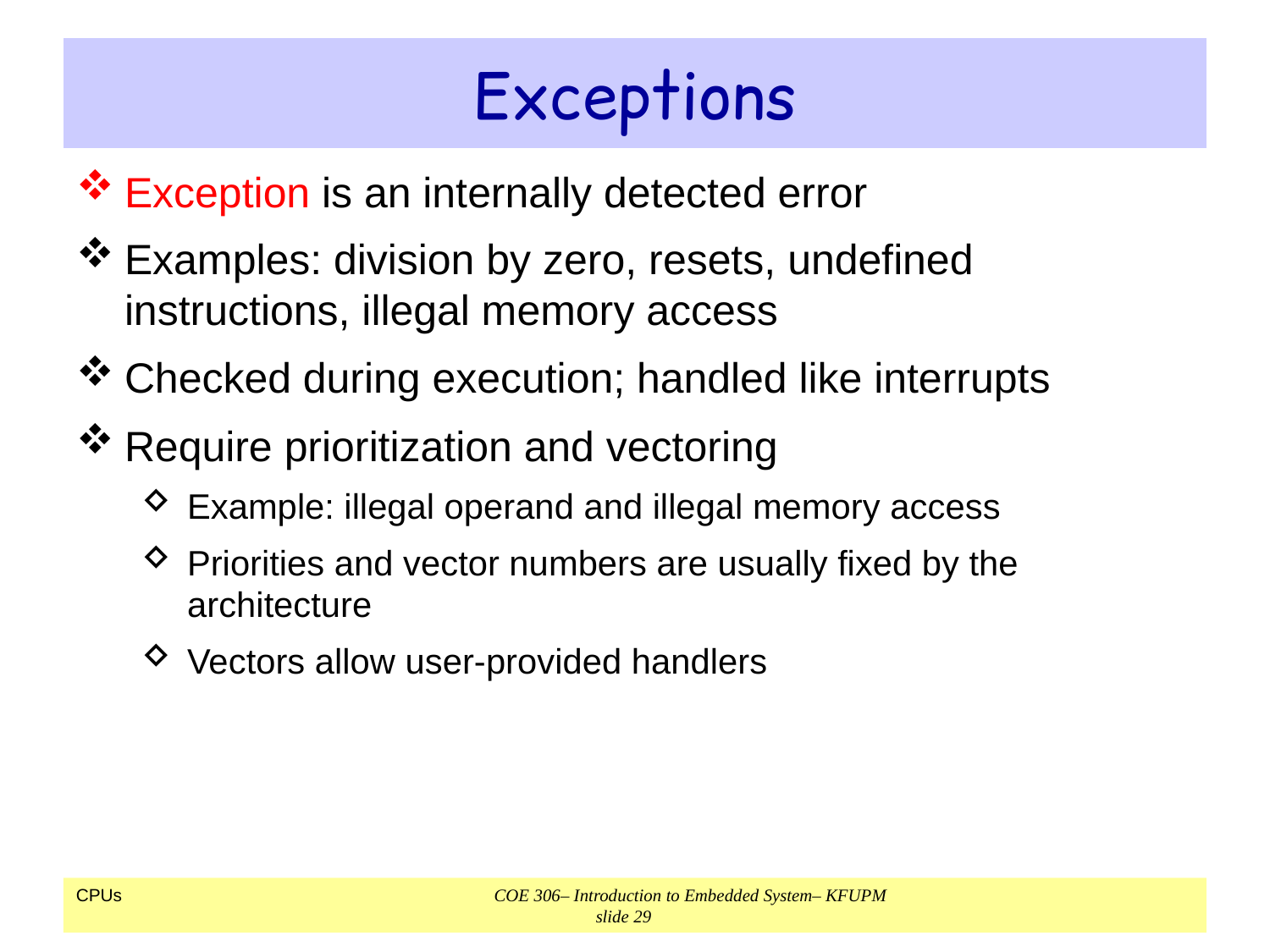

# Exceptions
Exception is an internally detected error
Examples: division by zero, resets, undefined instructions, illegal memory access
Checked during execution; handled like interrupts
Require prioritization and vectoring
Example: illegal operand and illegal memory access
Priorities and vector numbers are usually fixed by the architecture
Vectors allow user-provided handlers